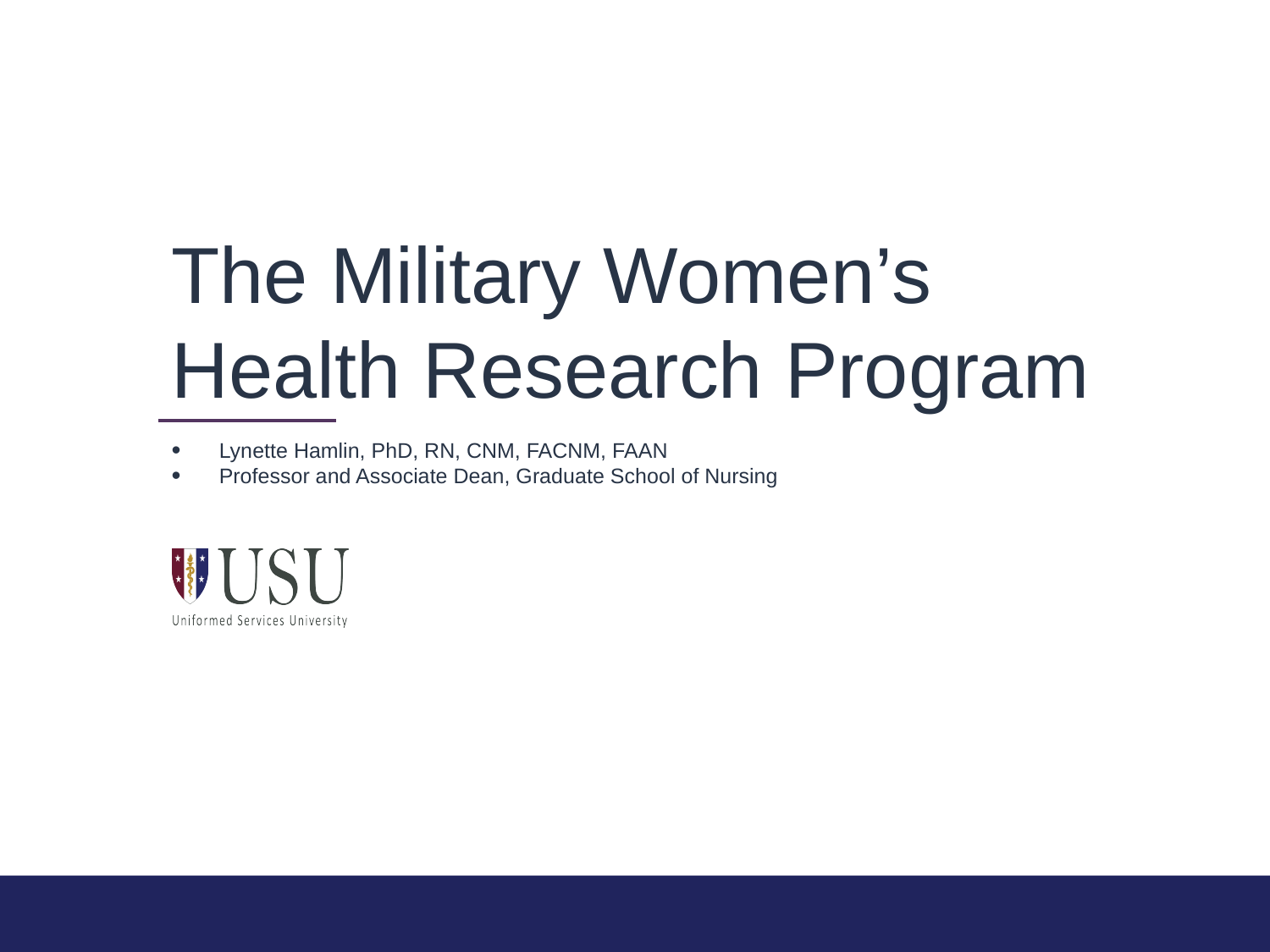

# The Military Women’s Health Research Program
Lynette Hamlin, PhD, RN, CNM, FACNM, FAAN
Professor and Associate Dean, Graduate School of Nursing